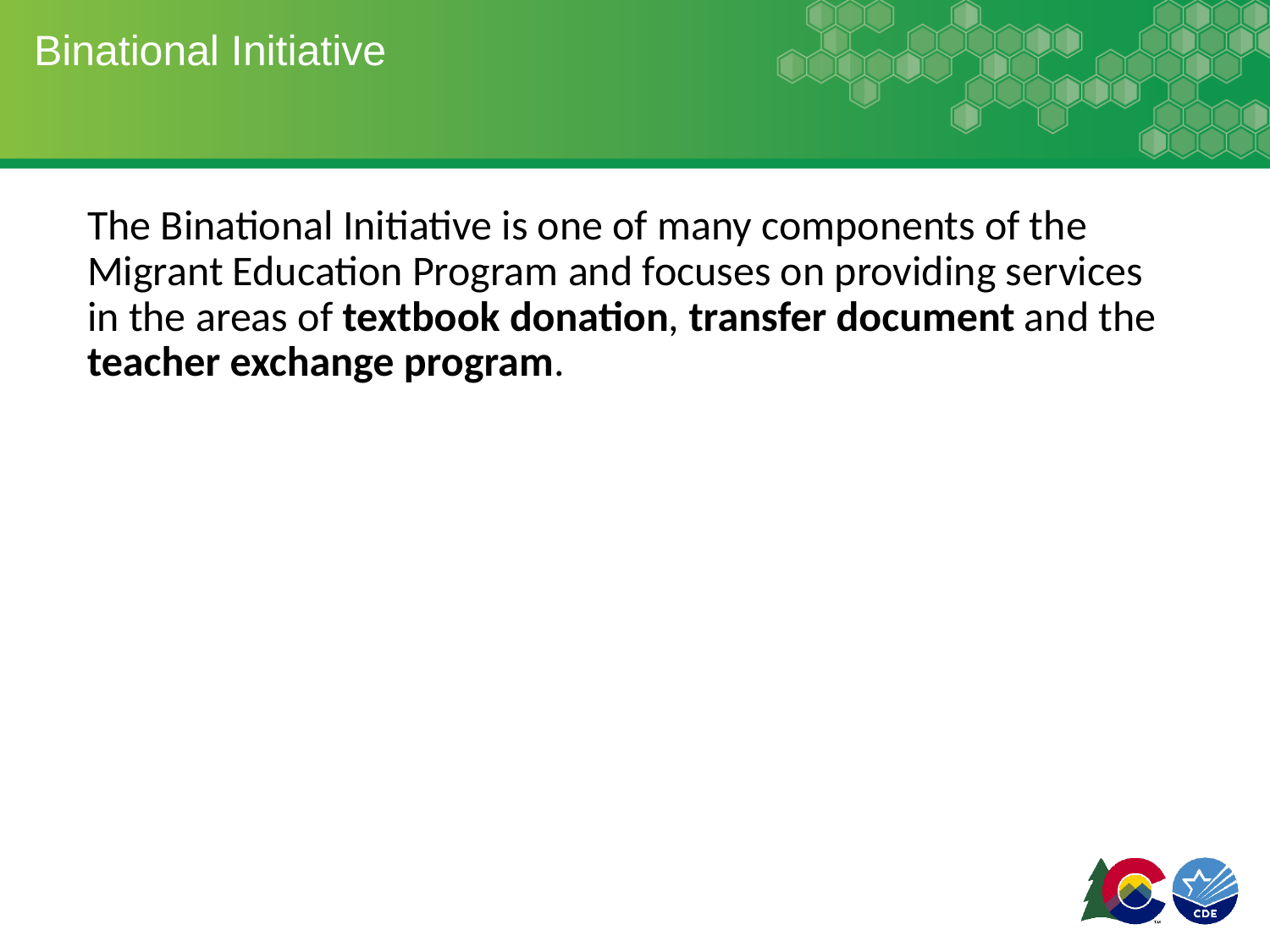

# Binational Initiative
The Binational Initiative is one of many components of the Migrant Education Program and focuses on providing services in the areas of textbook donation, transfer document and the teacher exchange program.